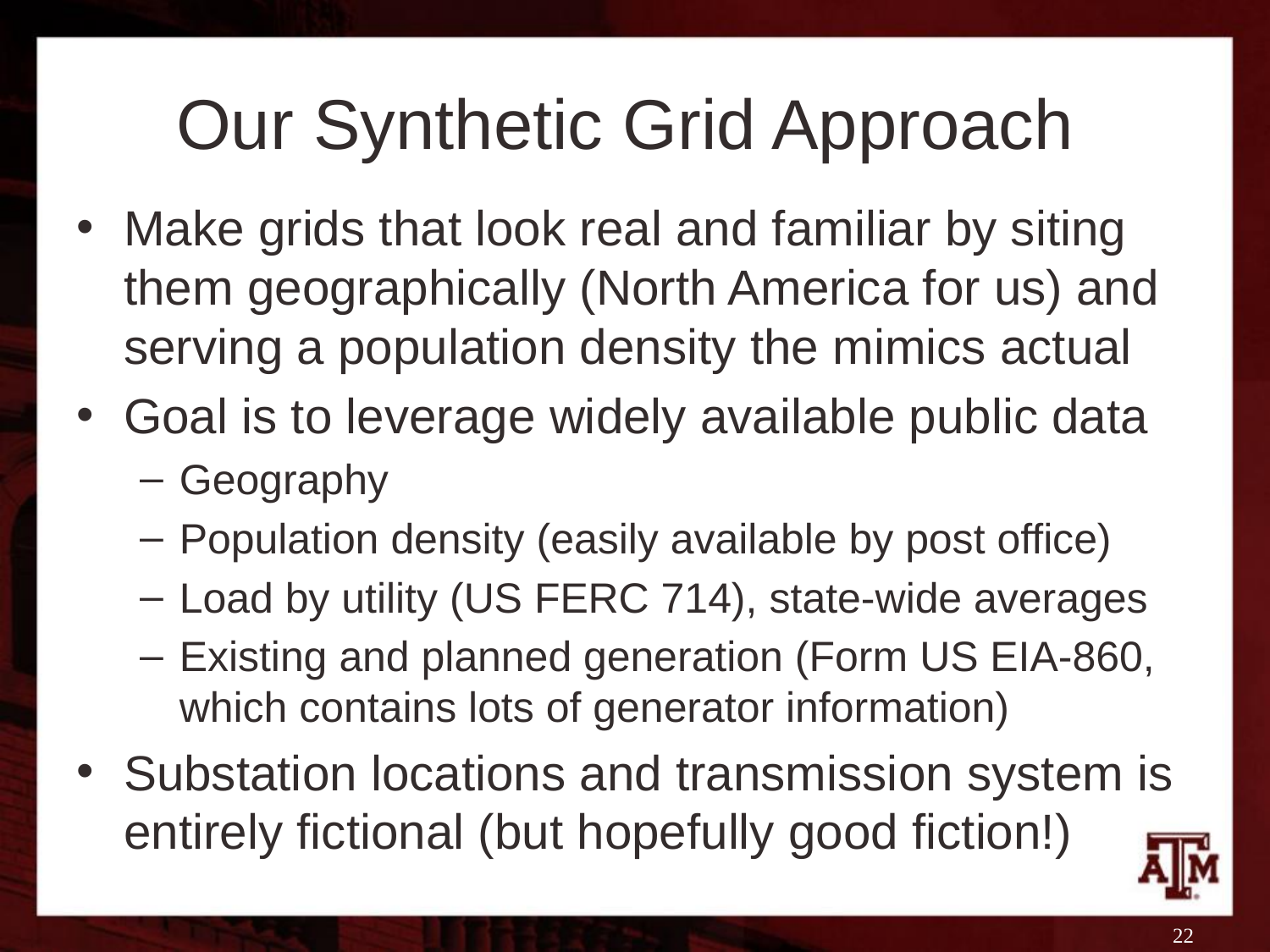

# Our Synthetic Grid Approach
Make grids that look real and familiar by siting them geographically (North America for us) and serving a population density the mimics actual
Goal is to leverage widely available public data
Geography
Population density (easily available by post office)
Load by utility (US FERC 714), state-wide averages
Existing and planned generation (Form US EIA-860, which contains lots of generator information)
Substation locations and transmission system is entirely fictional (but hopefully good fiction!)

22